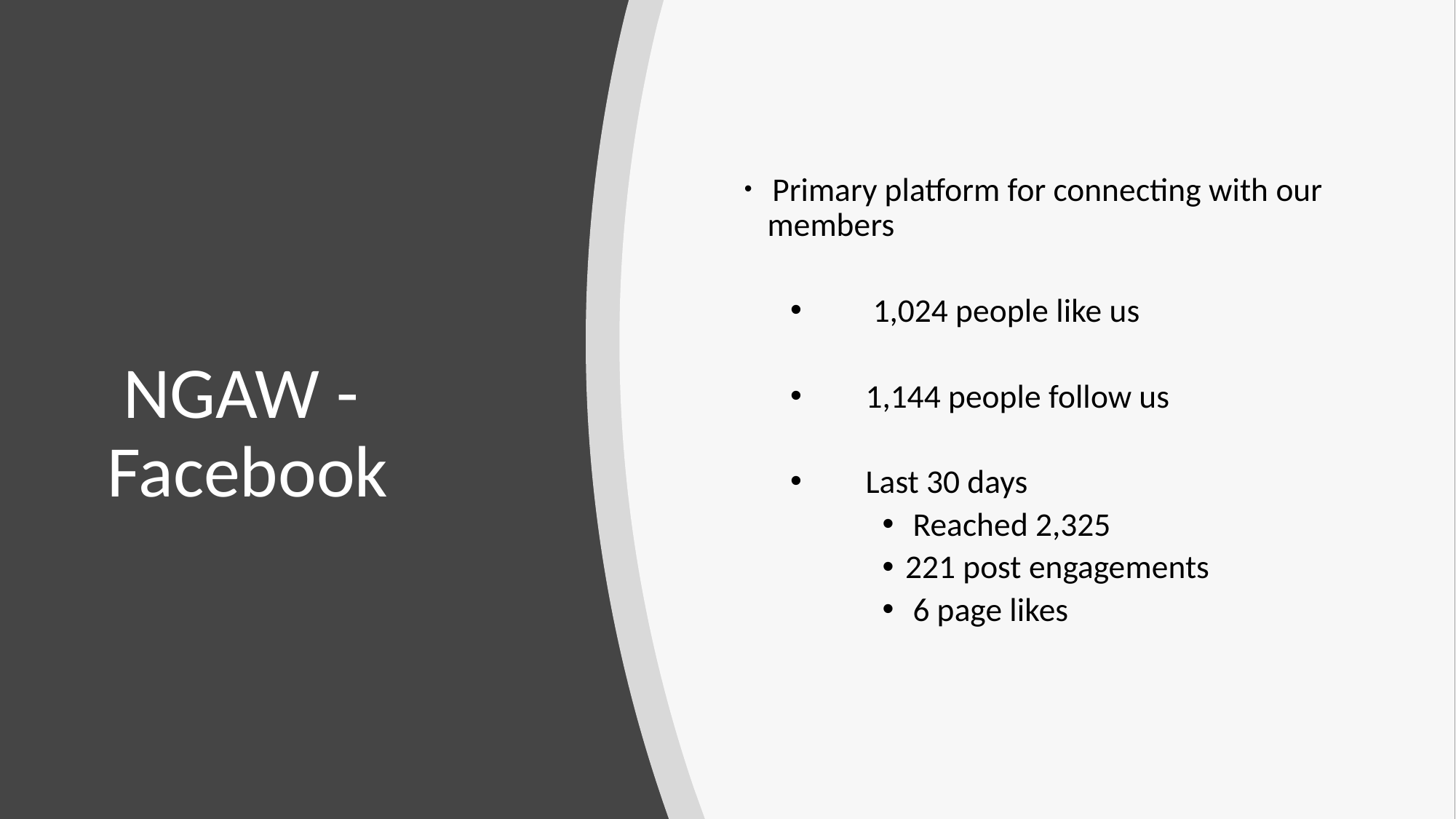

Primary platform for connecting with our members

        1,024 people like us

       1,144 people follow us

       Last 30 days
 Reached 2,325
221 post engagements
 6 page likes

# NGAW - Facebook